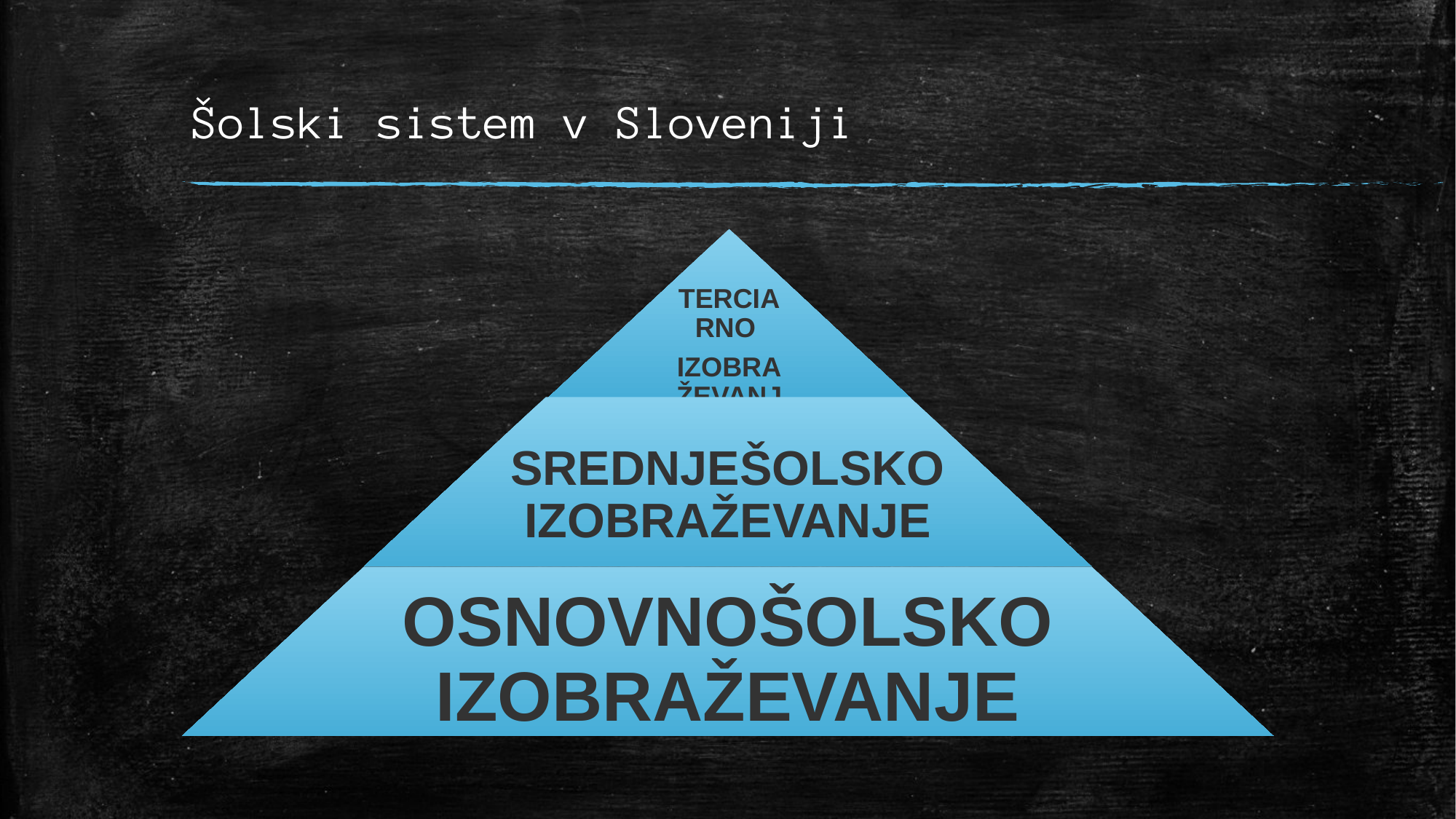

# Šolski sistem v Sloveniji

TERCIARNO
IZOBRAŽEVANJE
SREDNJEŠOLSKO IZOBRAŽEVANJE
OSNOVNOŠOLSKO IZOBRAŽEVANJE